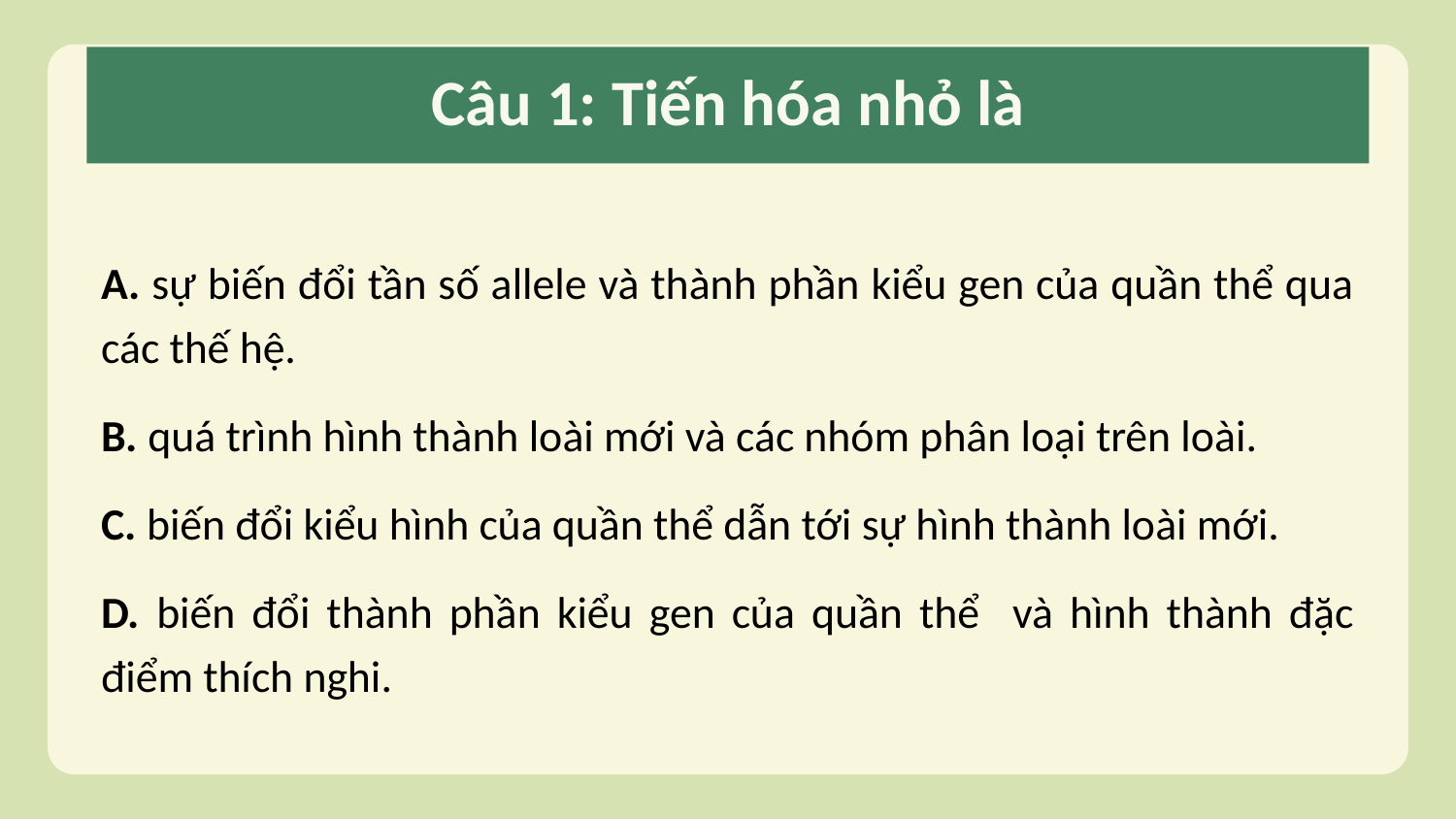

Câu 1: Tiến hóa nhỏ là
A. sự biến đổi tần số allele và thành phần kiểu gen của quần thể qua các thế hệ.
B. quá trình hình thành loài mới và các nhóm phân loại trên loài.
C. biến đổi kiểu hình của quần thể dẫn tới sự hình thành loài mới.
D. biến đổi thành phần kiểu gen của quần thể  và hình thành đặc điểm thích nghi.